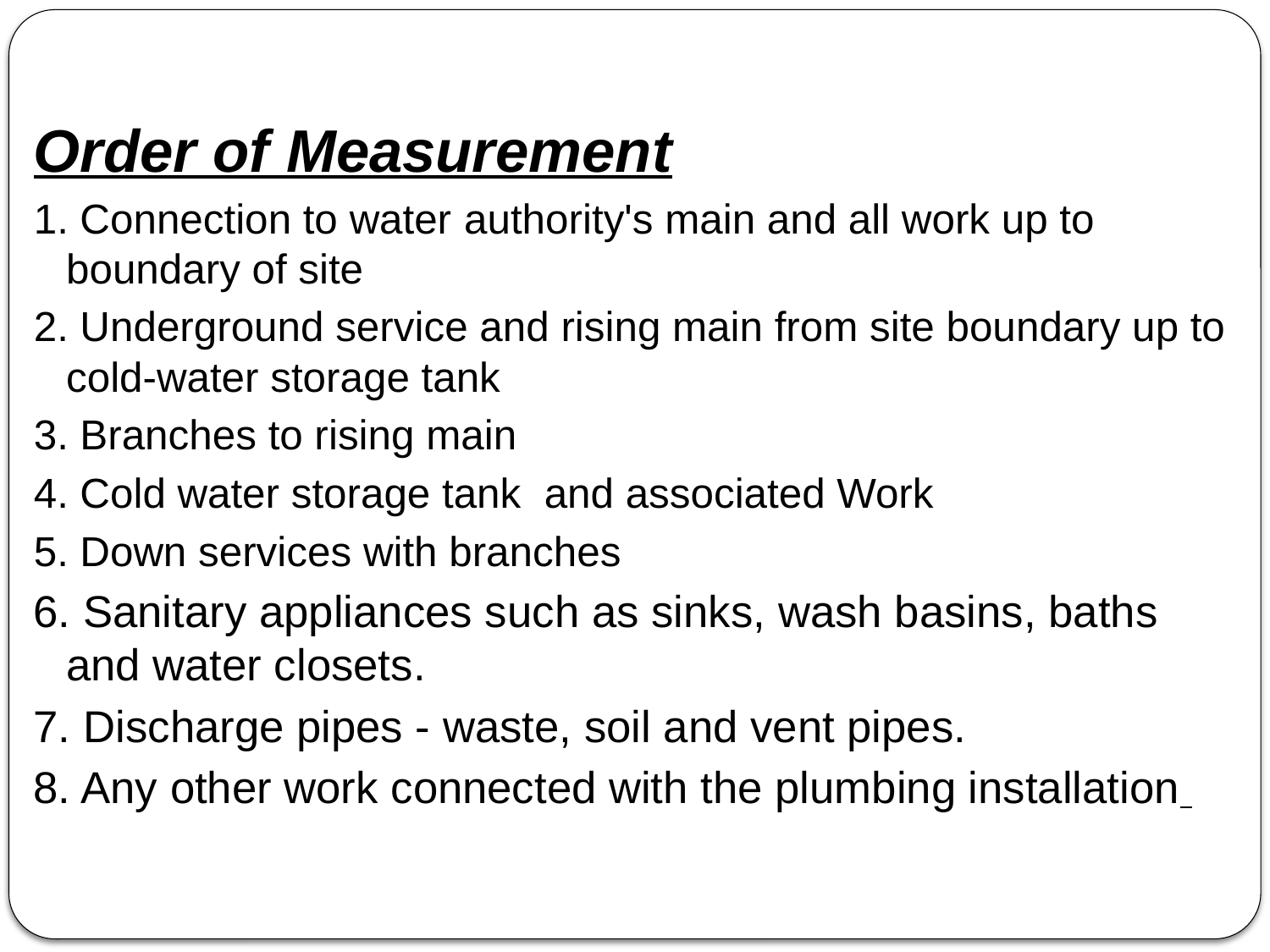

Order of Measurement
1. Connection to water authority's main and all work up to boundary of site
2. Underground service and rising main from site boundary up to cold-water storage tank
3. Branches to rising main
4. Cold water storage tank  and associated Work
5. Down services with branches
6. Sanitary appliances such as sinks, wash basins, baths and water closets.
7. Discharge pipes - waste, soil and vent pipes.
8. Any other work connected with the plumbing installation